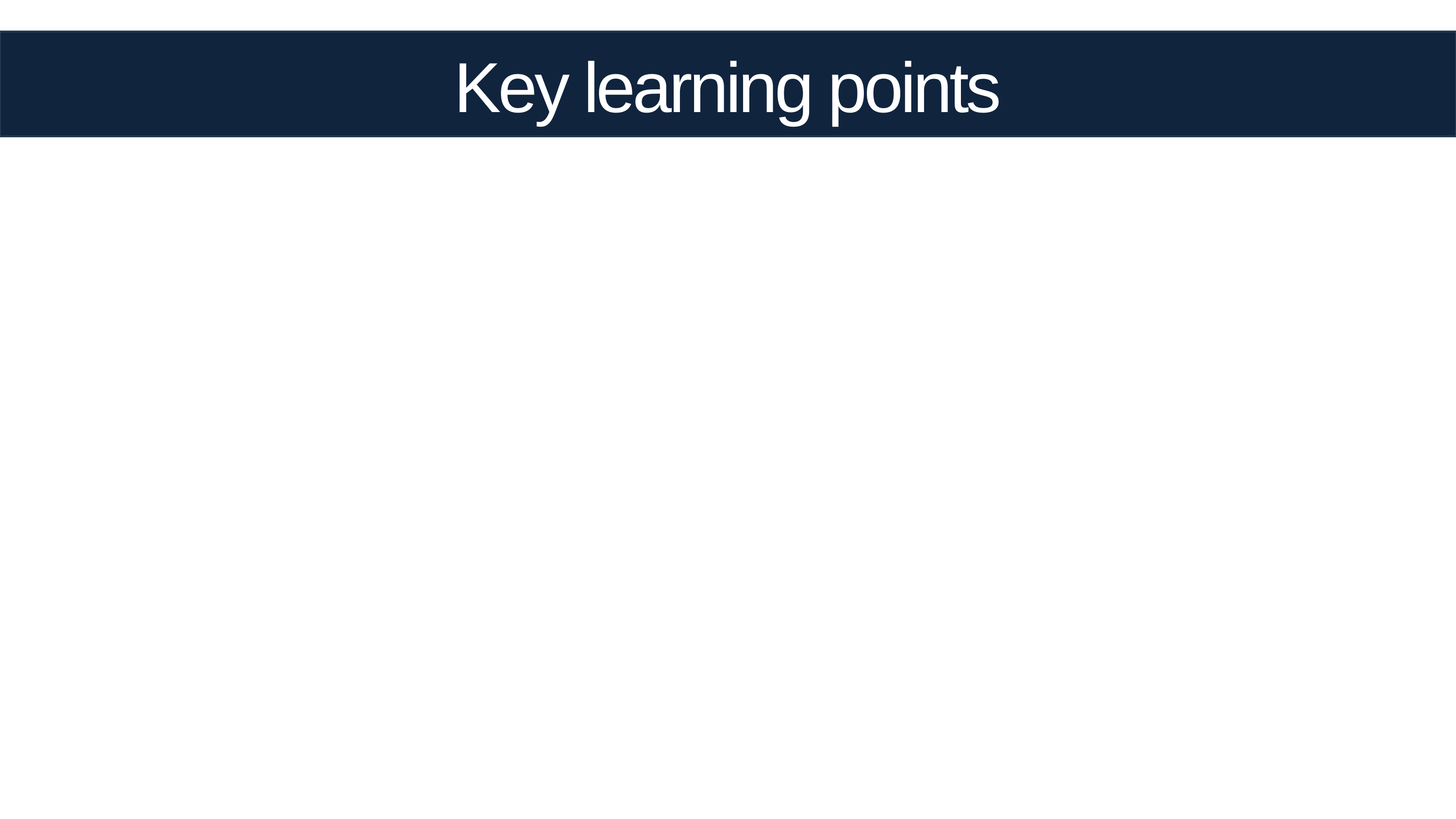

Key learning points
130+
Countries
Global Reach, Local Impact